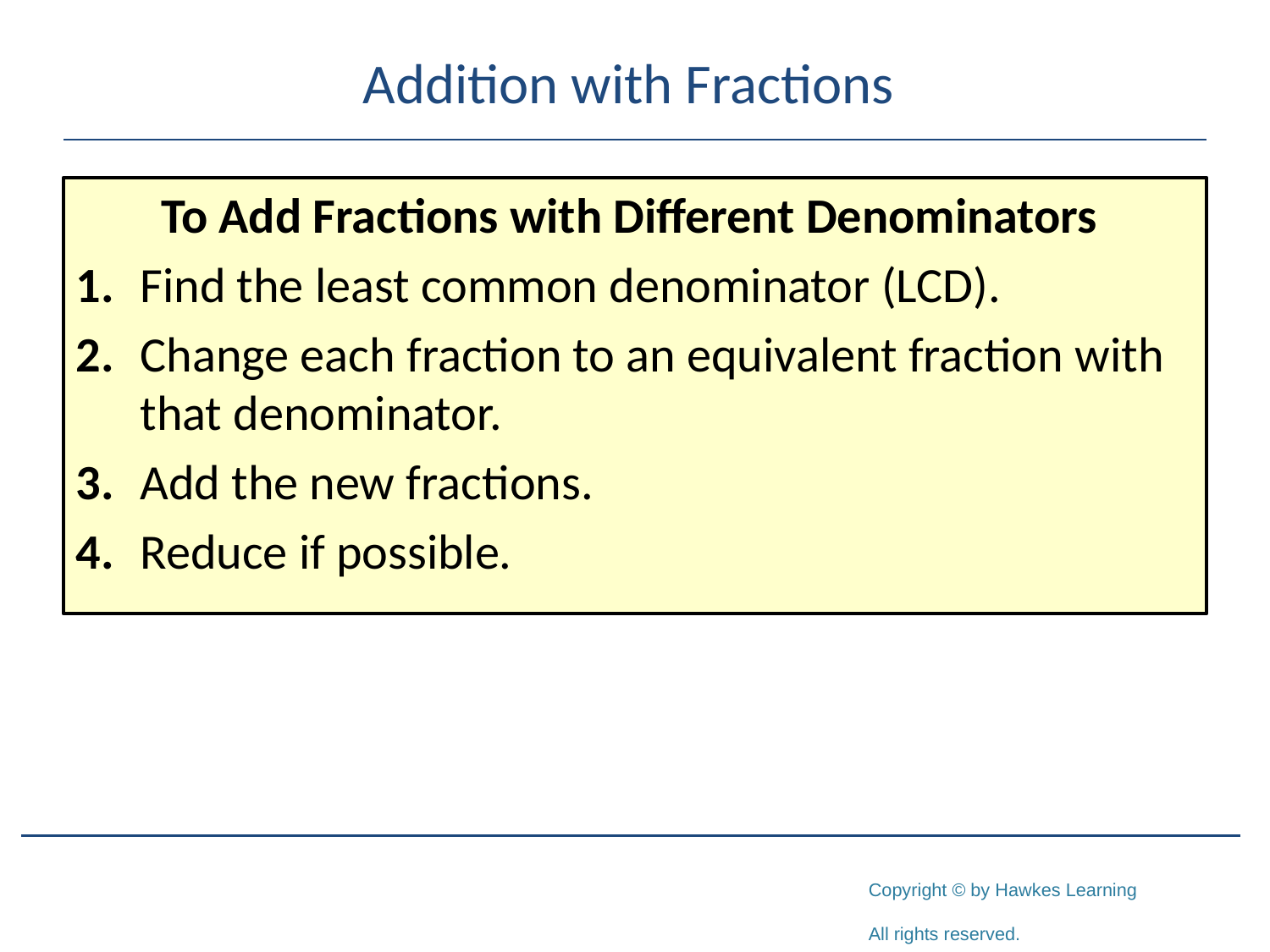

# Addition with Fractions
To Add Fractions with Different Denominators
1.	Find the least common denominator (LCD).
2.	Change each fraction to an equivalent fraction with that denominator.
3.	Add the new fractions.
4.	Reduce if possible.